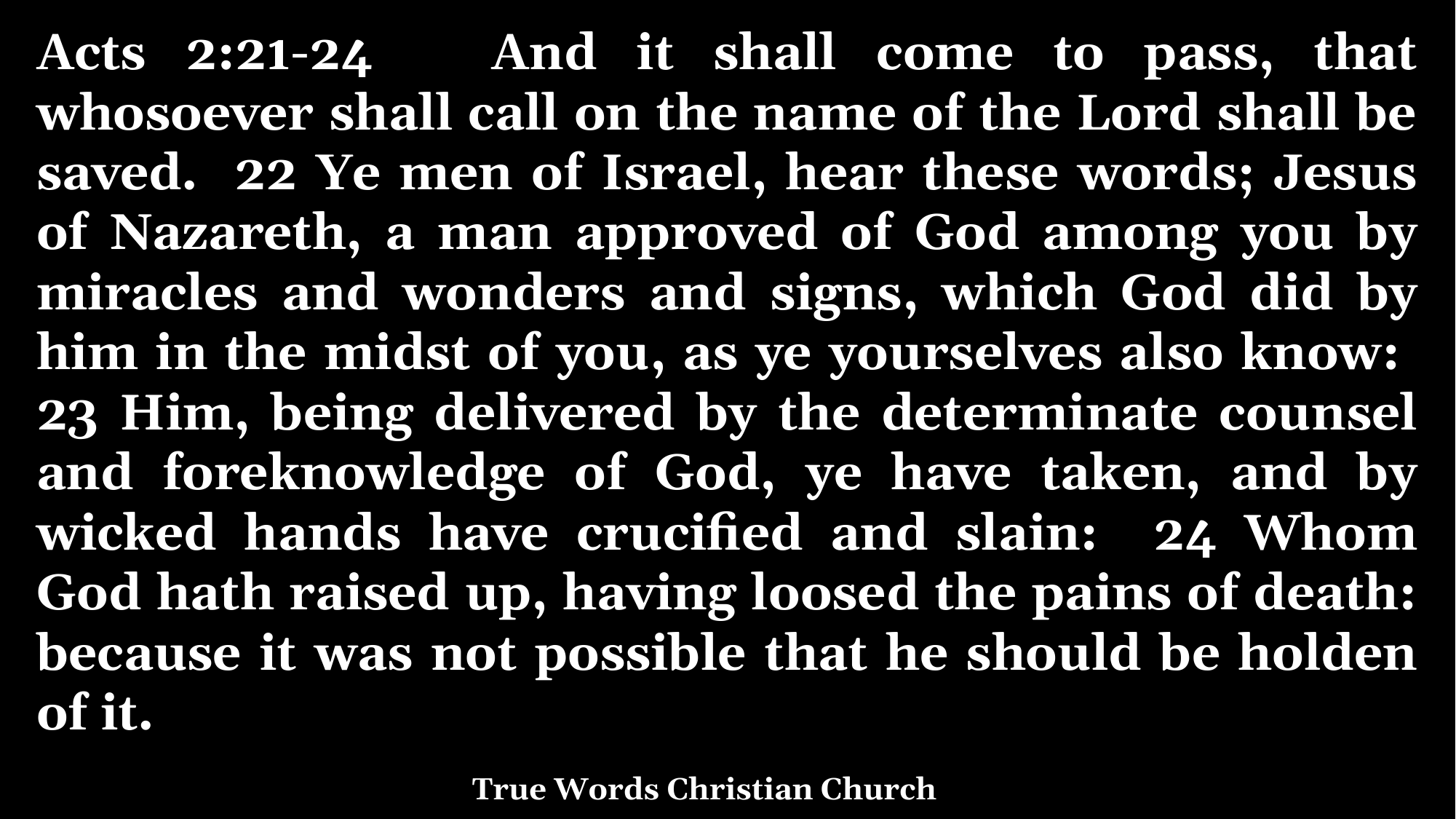

Acts 2:21-24   And it shall come to pass, that whosoever shall call on the name of the Lord shall be saved.  22 Ye men of Israel, hear these words; Jesus of Nazareth, a man approved of God among you by miracles and wonders and signs, which God did by him in the midst of you, as ye yourselves also know:  23 Him, being delivered by the determinate counsel and foreknowledge of God, ye have taken, and by wicked hands have crucified and slain:  24 Whom God hath raised up, having loosed the pains of death: because it was not possible that he should be holden of it.
True Words Christian Church